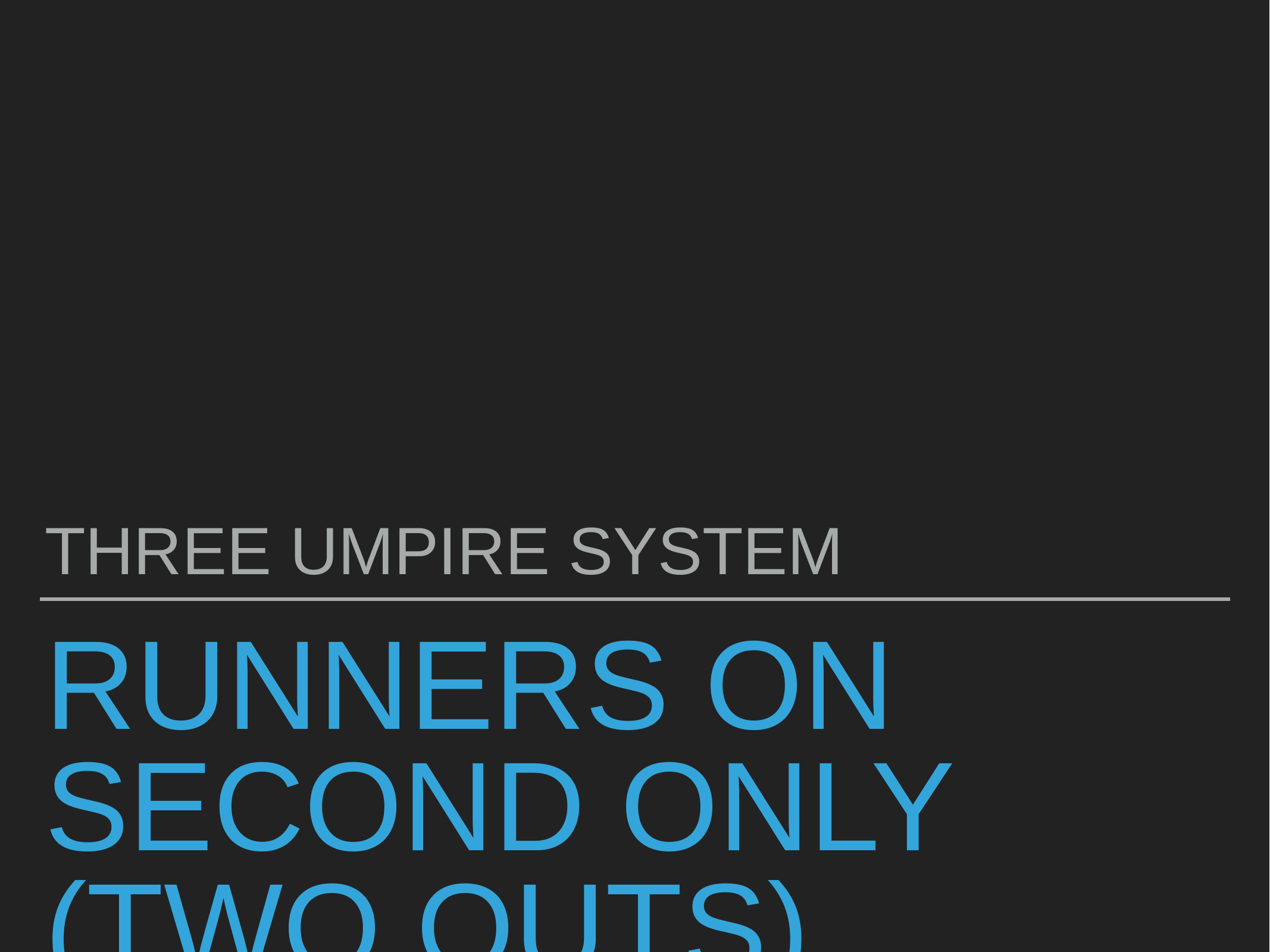

Three Umpire System
# Runners on second Only
(Two Outs)